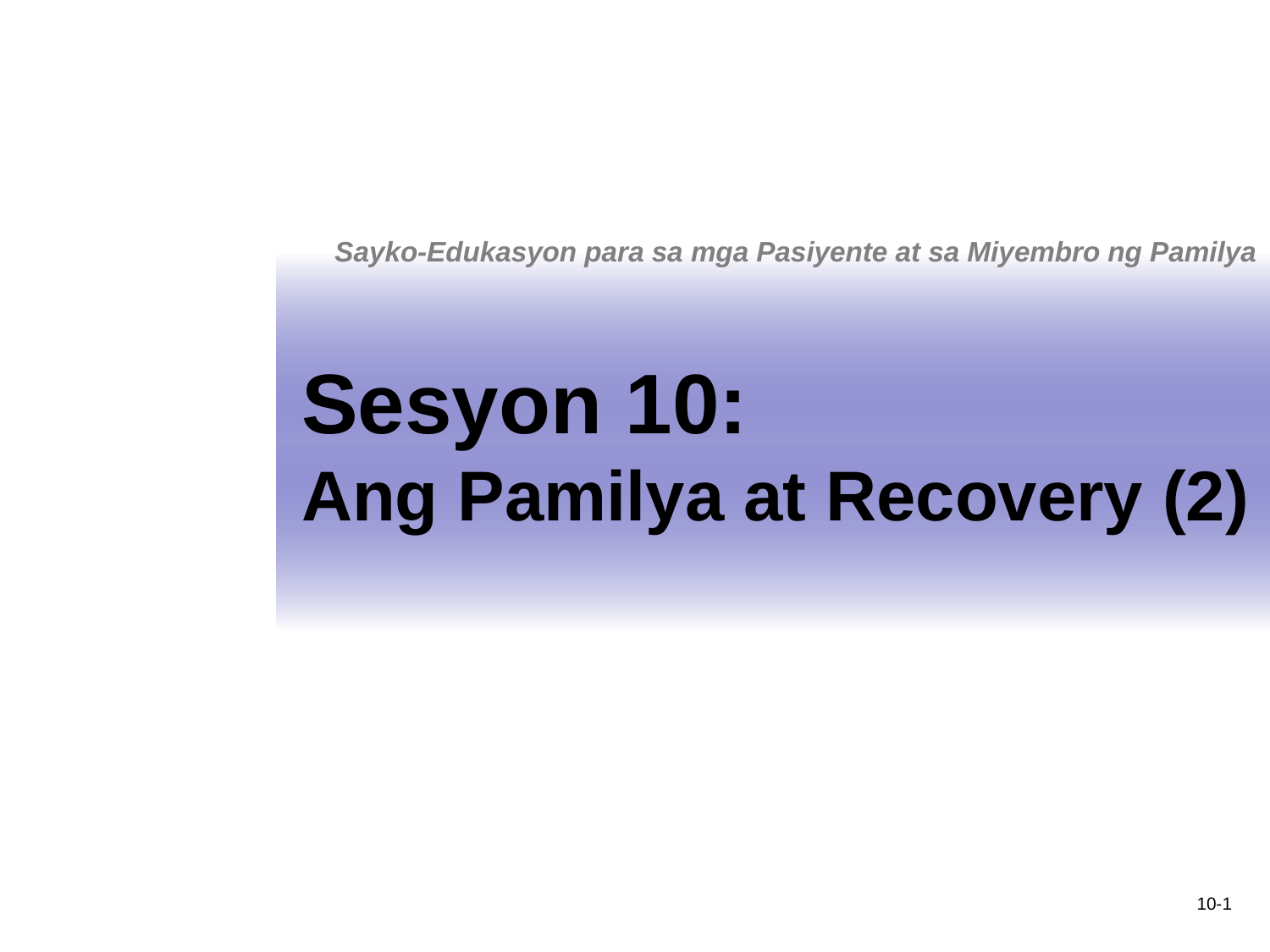

Sayko-Edukasyon para sa mga Pasiyente at sa Miyembro ng Pamilya
Sesyon 10:
Ang Pamilya at Recovery (2)
10-1